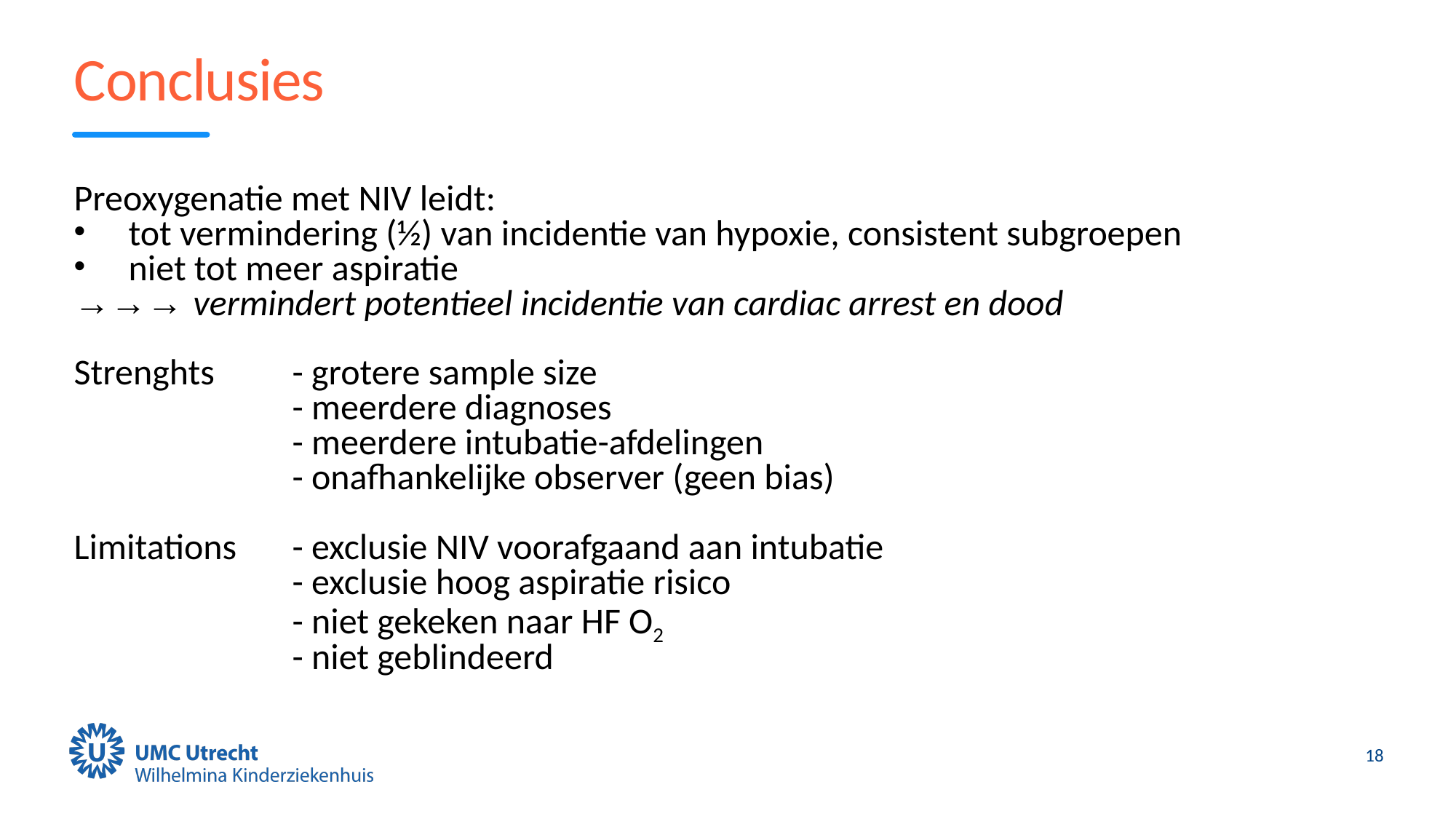

# Conclusies
Preoxygenatie met NIV leidt:
tot vermindering (½) van incidentie van hypoxie, consistent subgroepen
niet tot meer aspiratie
→→→ vermindert potentieel incidentie van cardiac arrest en dood

Strenghts	- grotere sample size
		- meerdere diagnoses
		- meerdere intubatie-afdelingen
		- onafhankelijke observer (geen bias)

Limitations	- exclusie NIV voorafgaand aan intubatie
		- exclusie hoog aspiratie risico
		- niet gekeken naar HF O2
		- niet geblindeerd
18